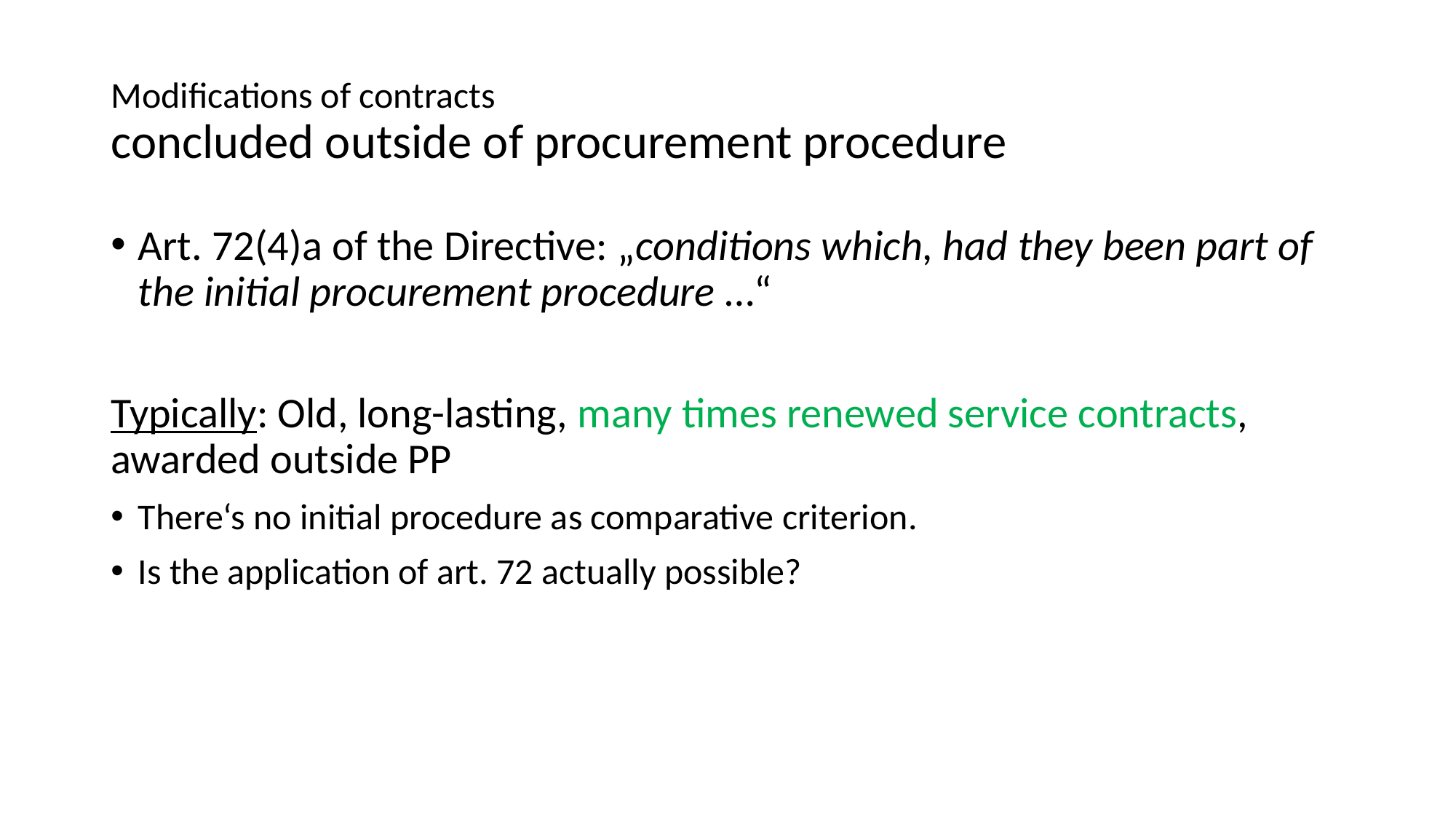

# Modifications of contracts concluded outside of procurement procedure
Art. 72(4)a of the Directive: „conditions which, had they been part of the initial procurement procedure …“

Typically: Old, long-lasting, many times renewed service contracts, awarded outside PP
There‘s no initial procedure as comparative criterion.
Is the application of art. 72 actually possible?